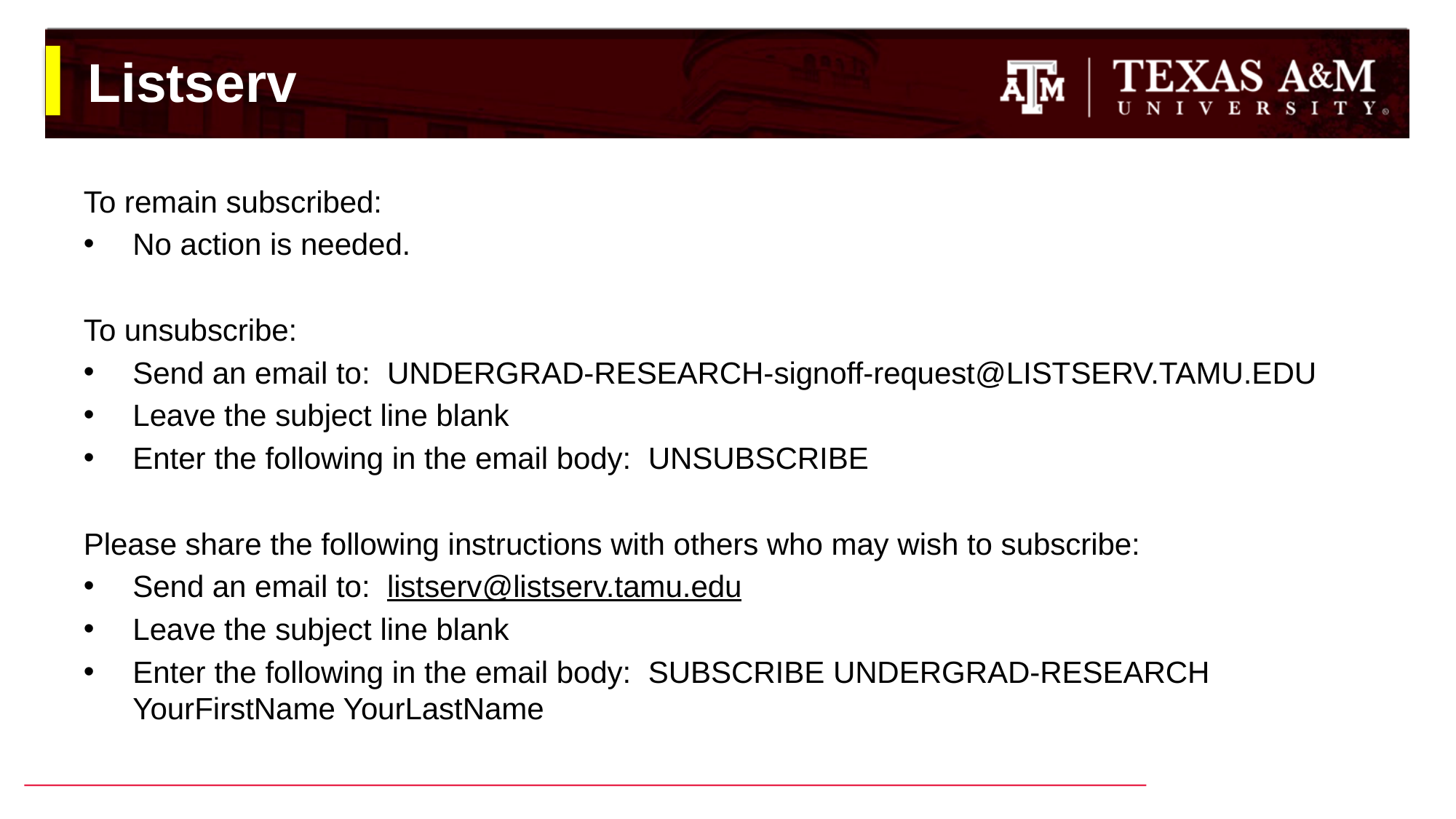

# Listserv
To remain subscribed:
No action is needed.

To unsubscribe:
Send an email to:  UNDERGRAD-RESEARCH-signoff-request@LISTSERV.TAMU.EDU
Leave the subject line blank
Enter the following in the email body:  UNSUBSCRIBE

Please share the following instructions with others who may wish to subscribe:
Send an email to:  listserv@listserv.tamu.edu
Leave the subject line blank
Enter the following in the email body:  SUBSCRIBE UNDERGRAD-RESEARCH YourFirstName YourLastName